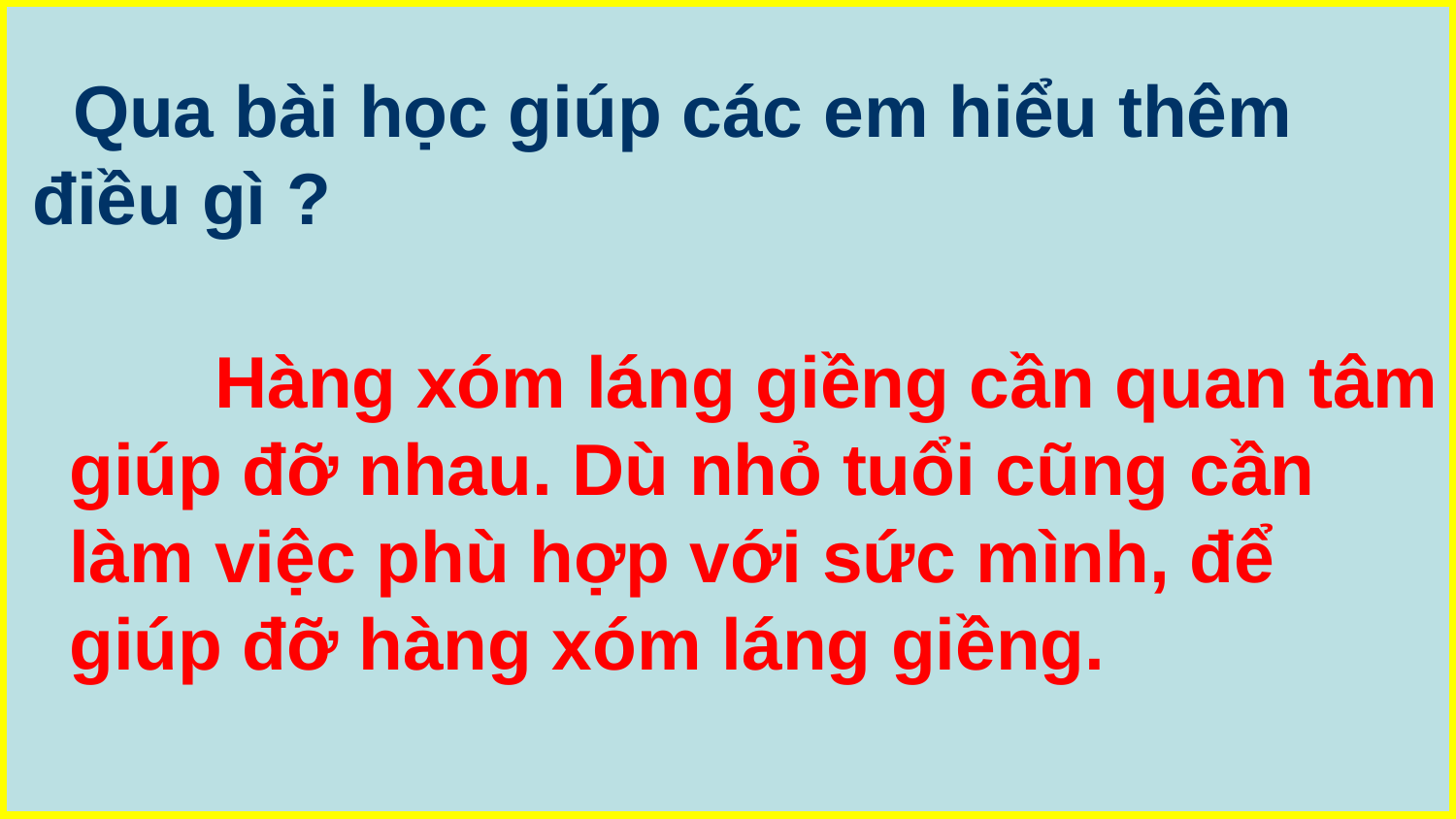

Qua bài học giúp các em hiểu thêm điều gì ?
		Hàng xóm láng giềng cần quan tâm giúp đỡ nhau. Dù nhỏ tuổi cũng cần làm việc phù hợp với sức mình, để giúp đỡ hàng xóm láng giềng.